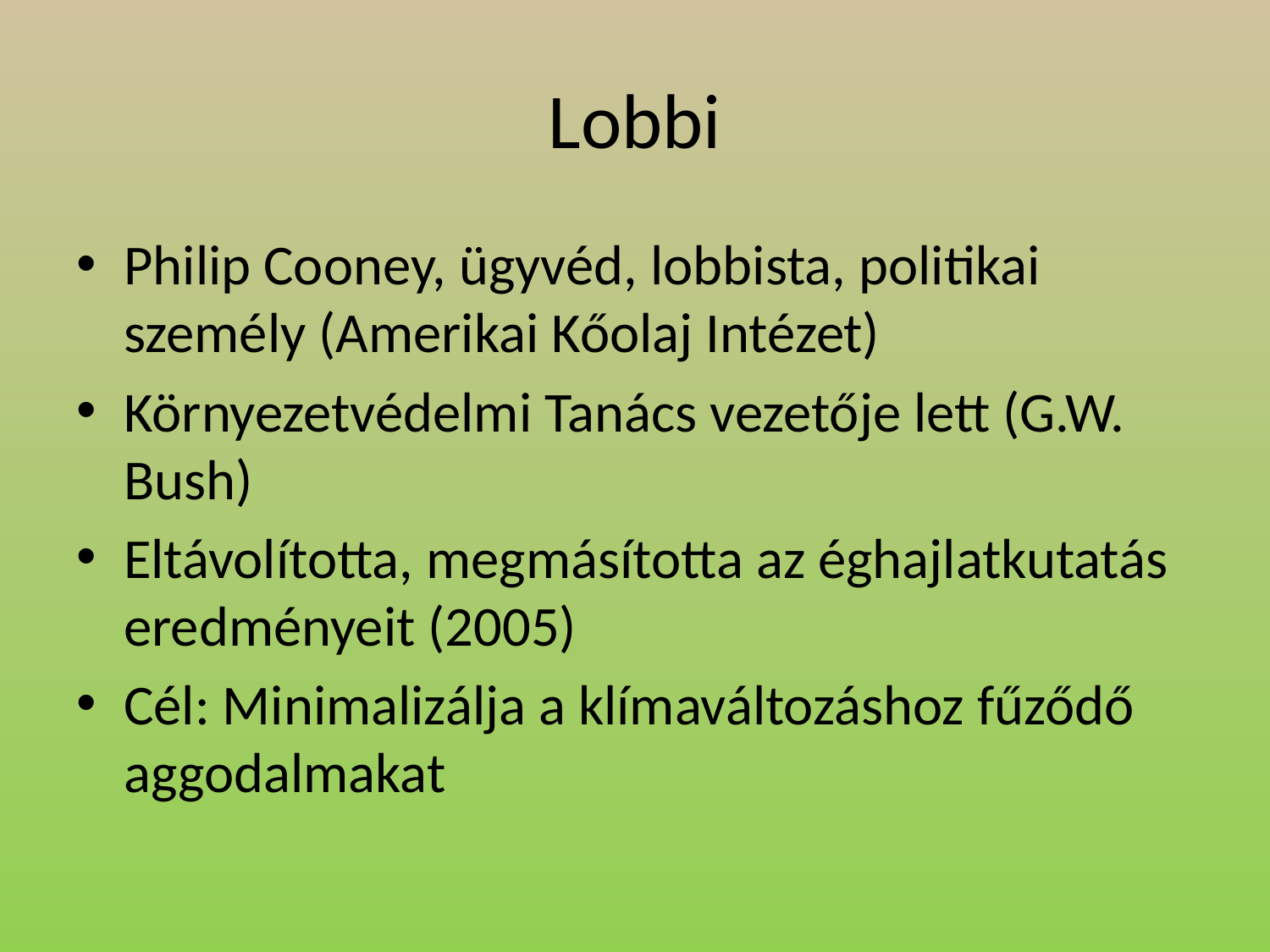

# Lobbi
Philip Cooney, ügyvéd, lobbista, politikai személy (Amerikai Kőolaj Intézet)
Környezetvédelmi Tanács vezetője lett (G.W. Bush)
Eltávolította, megmásította az éghajlatkutatás eredményeit (2005)
Cél: Minimalizálja a klímaváltozáshoz fűződő aggodalmakat